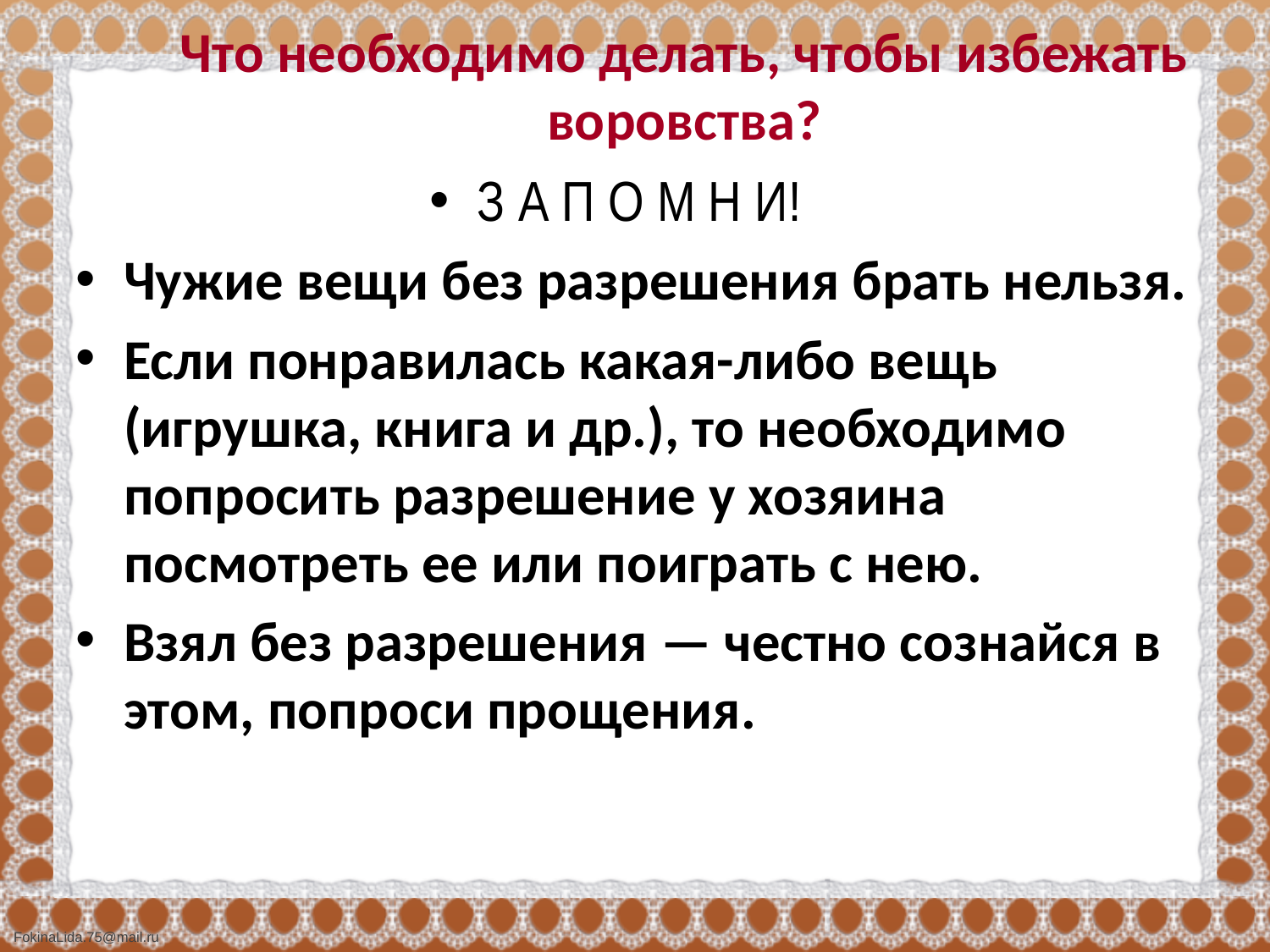

# Что необходимо делать, чтобы избежать воровства?
З А П О М Н И!
Чужие вещи без разрешения брать нельзя.
Если понравилась какая-либо вещь (игрушка, книга и др.), то необходимо попросить разрешение у хозяина посмотреть ее или поиграть с нею.
Взял без разрешения — честно сознайся в этом, попроси прощения.